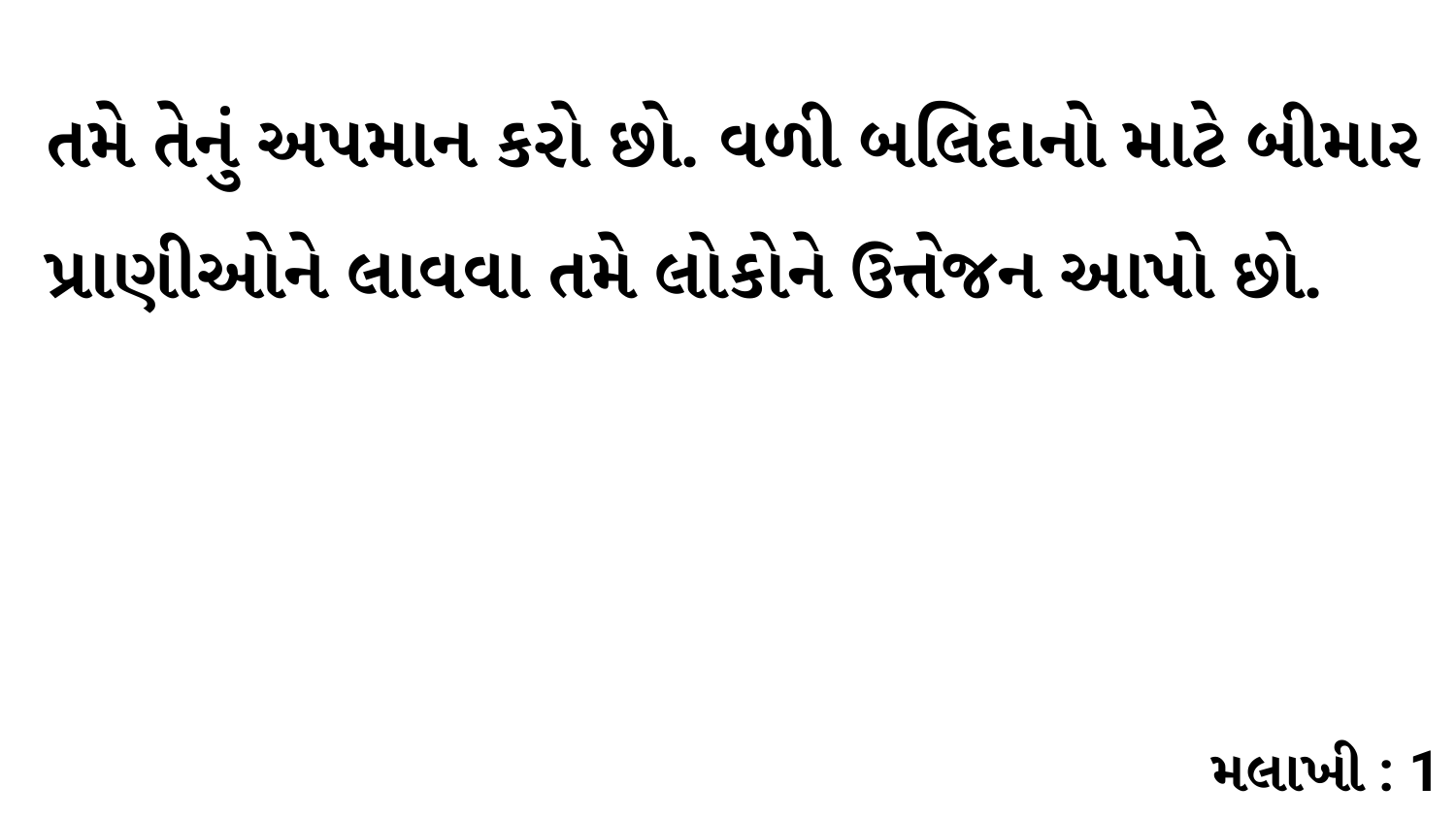

તમે તેનું અપમાન કરો છો. વળી બલિદાનો માટે બીમાર પ્રાણીઓને લાવવા તમે લોકોને ઉત્તેજન આપો છો.
મલાખી : 1